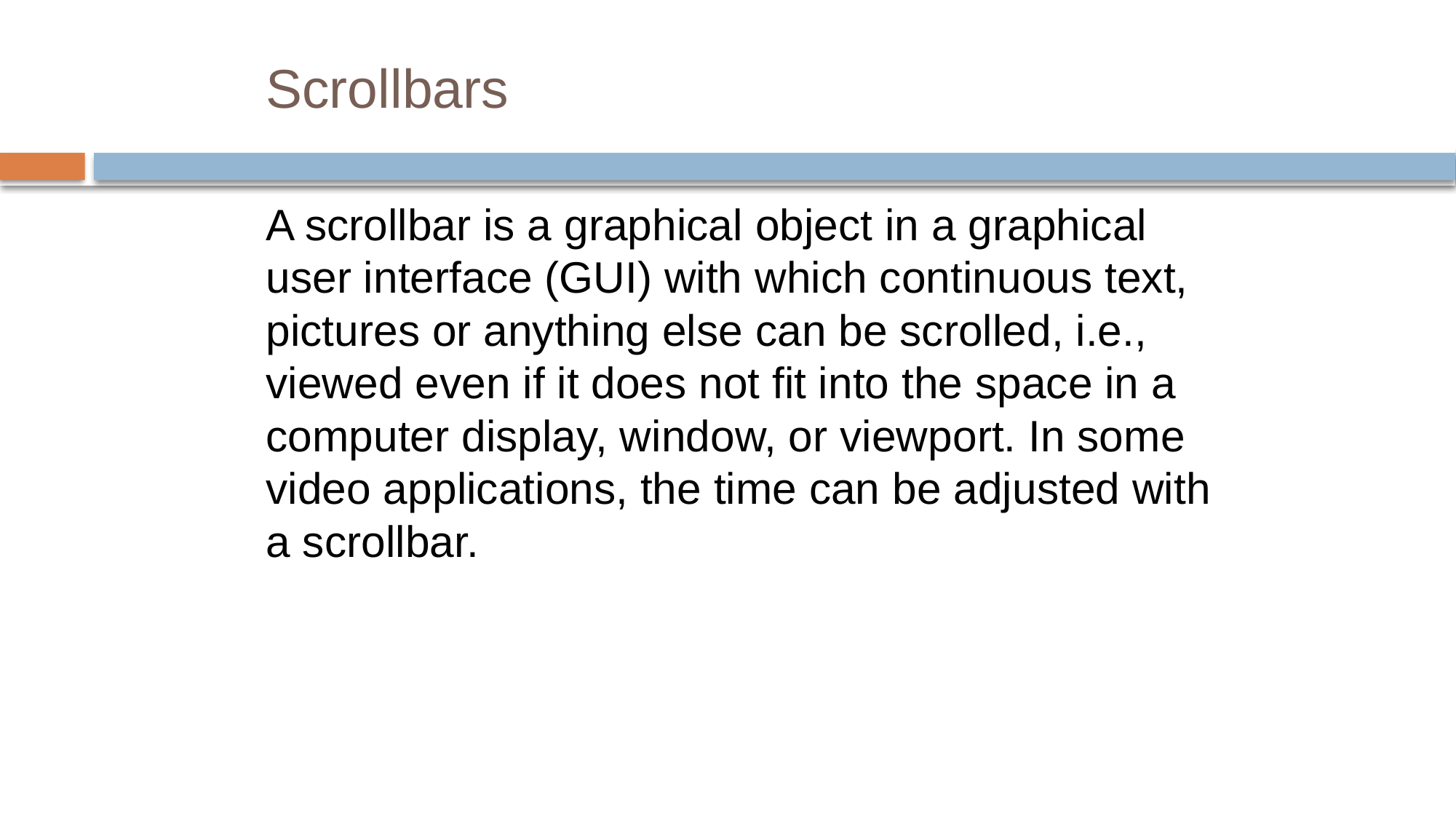

# Scrollbars
A scrollbar is a graphical object in a graphical user interface (GUI) with which continuous text, pictures or anything else can be scrolled, i.e., viewed even if it does not fit into the space in a computer display, window, or viewport. In some video applications, the time can be adjusted with a scrollbar.